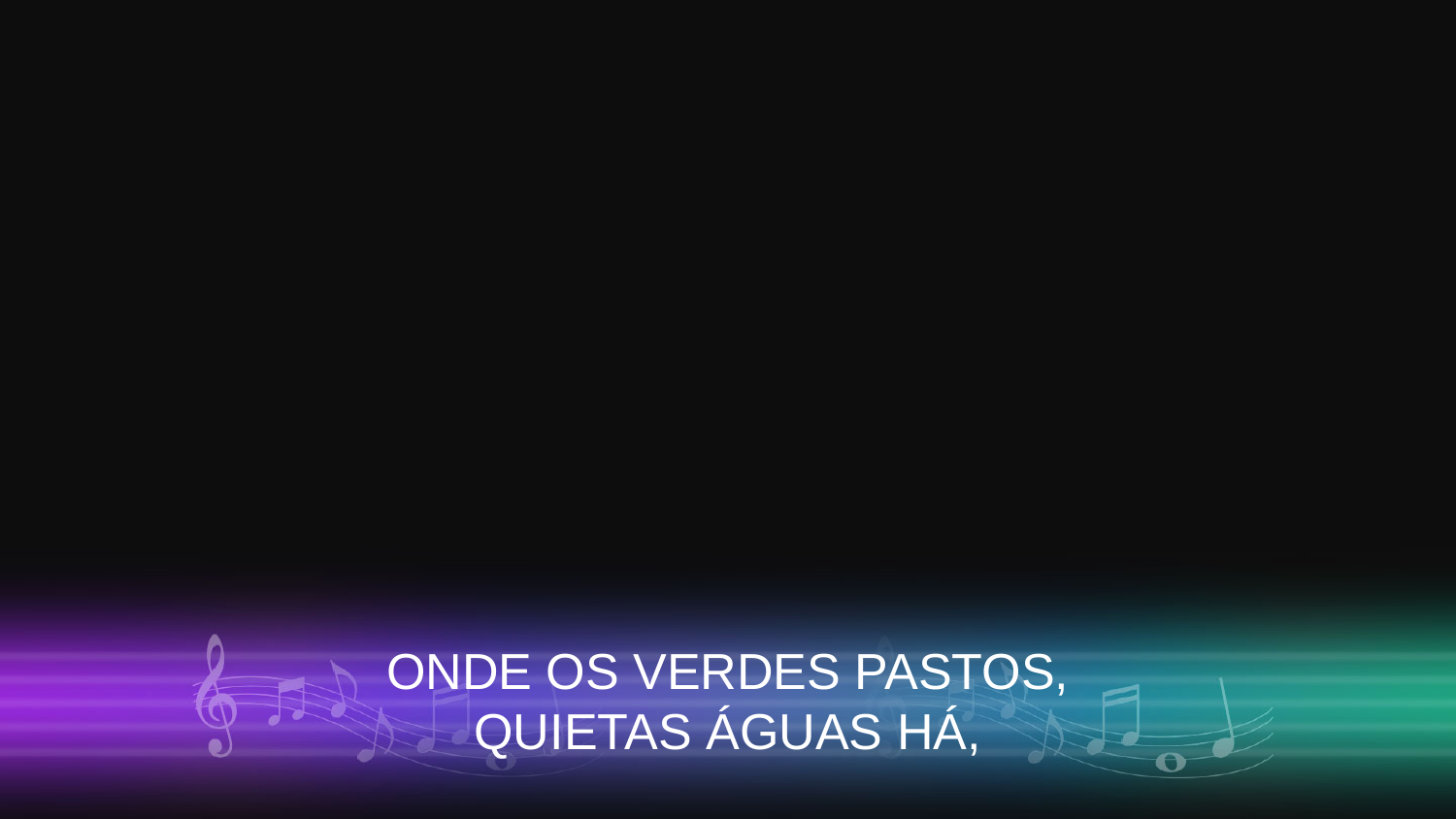

ONDE OS VERDES PASTOS,
QUIETAS ÁGUAS HÁ,